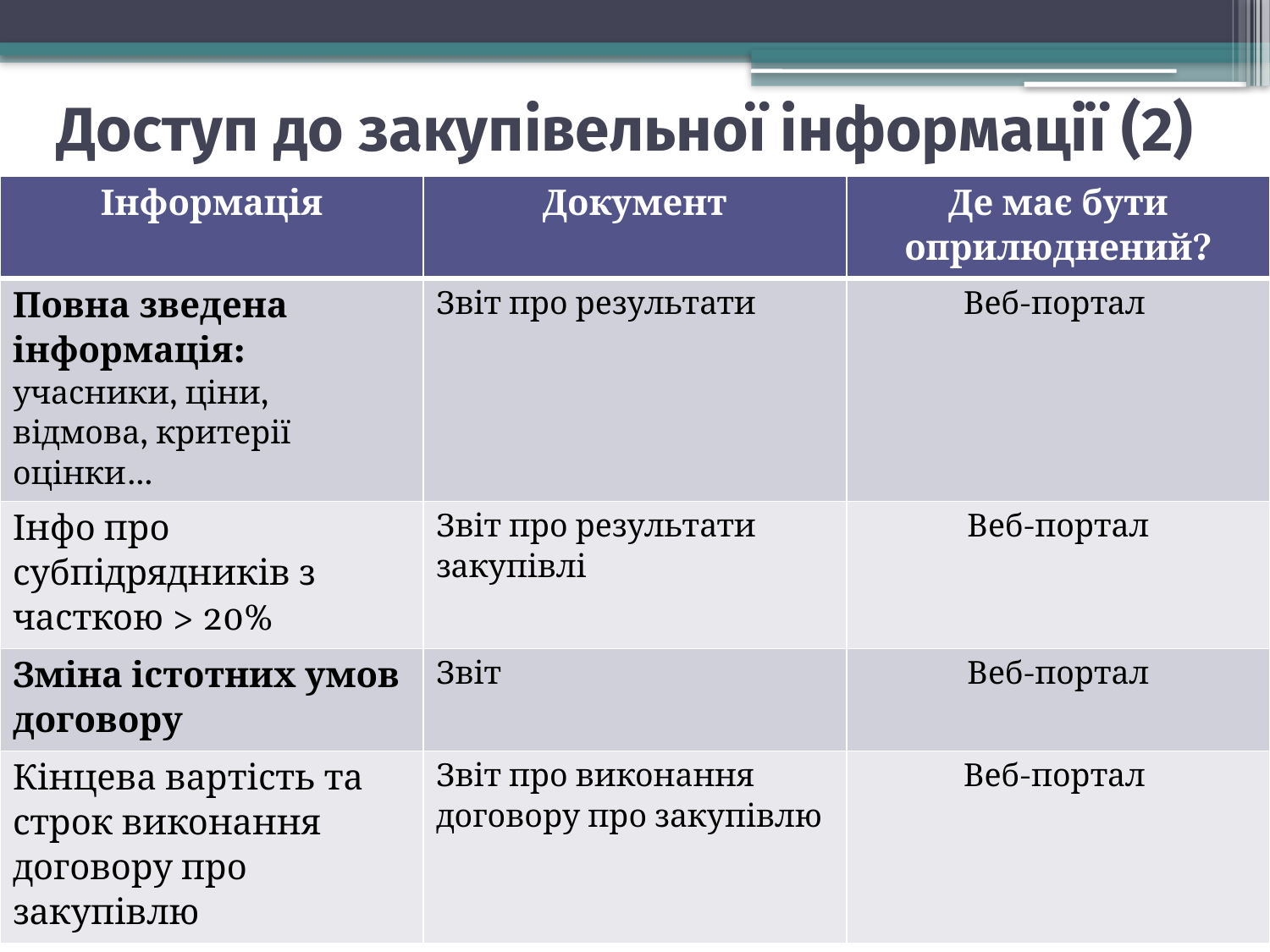

Доступ до закупівельної інформації (2)
| Інформація | Документ | Де має бути оприлюднений? |
| --- | --- | --- |
| Повна зведена інформація: учасники, ціни, відмова, критерії оцінки… | Звіт про результати | Веб-портал |
| Інфо про субпідрядників з часткою > 20% | Звіт про результати закупівлі | Веб-портал |
| Зміна істотних умов договору | Звіт | Веб-портал |
| Кінцева вартість та строк виконання договору про закупівлю | Звіт про виконання договору про закупівлю | Веб-портал |